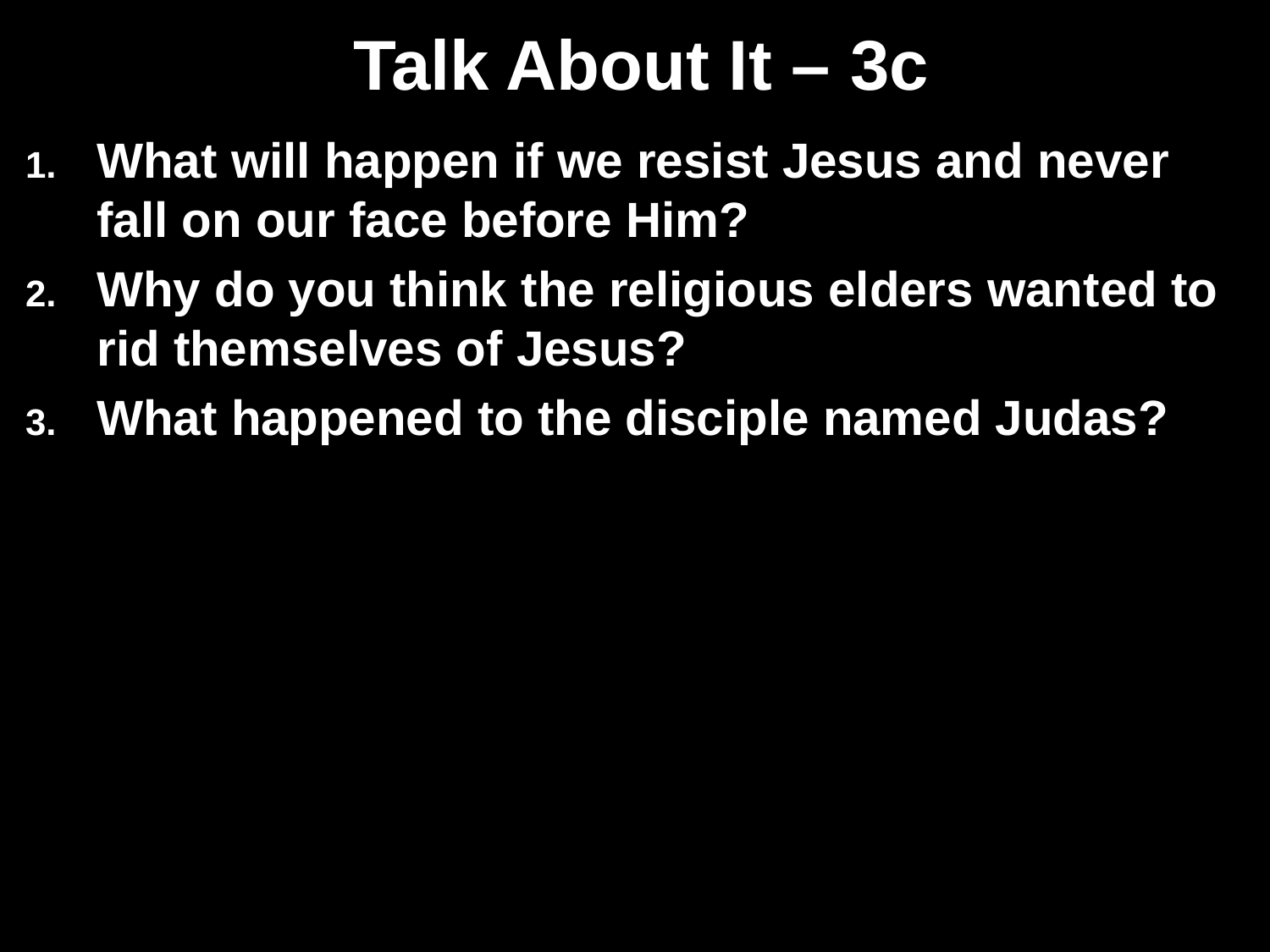

# Talk About It – 3c
What will happen if we resist Jesus and never fall on our face before Him?
Why do you think the religious elders wanted to rid themselves of Jesus?
What happened to the disciple named Judas?